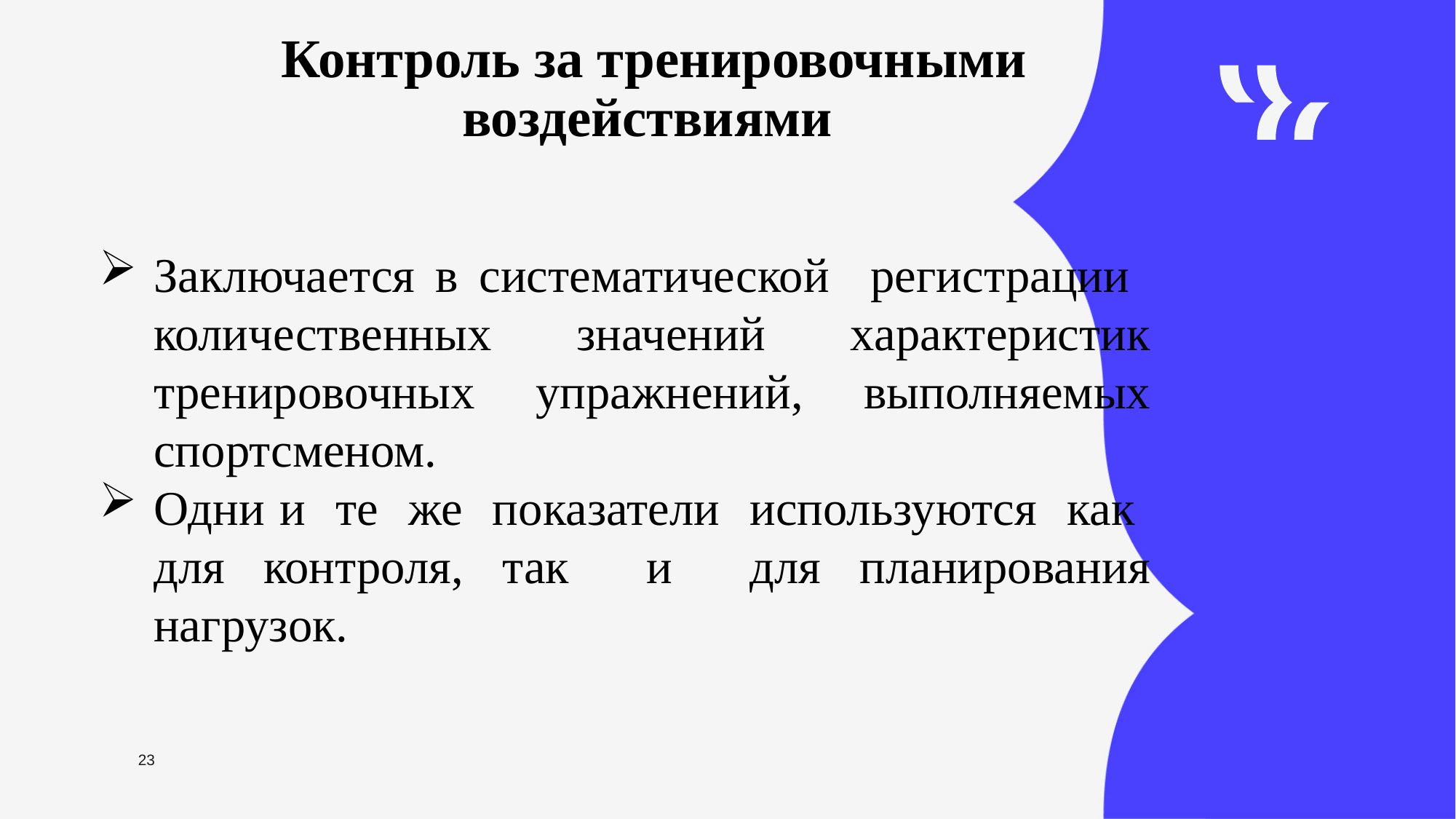

Контроль за тренировочными воздействиями

Заключается в систематической  регистрации  количественных  значений  характеристик тренировочных упражнений, выполняемых спортсменом.
Одни и  те  же  показатели  используются  как  для контроля, так  и  для планирования нагрузок.
23